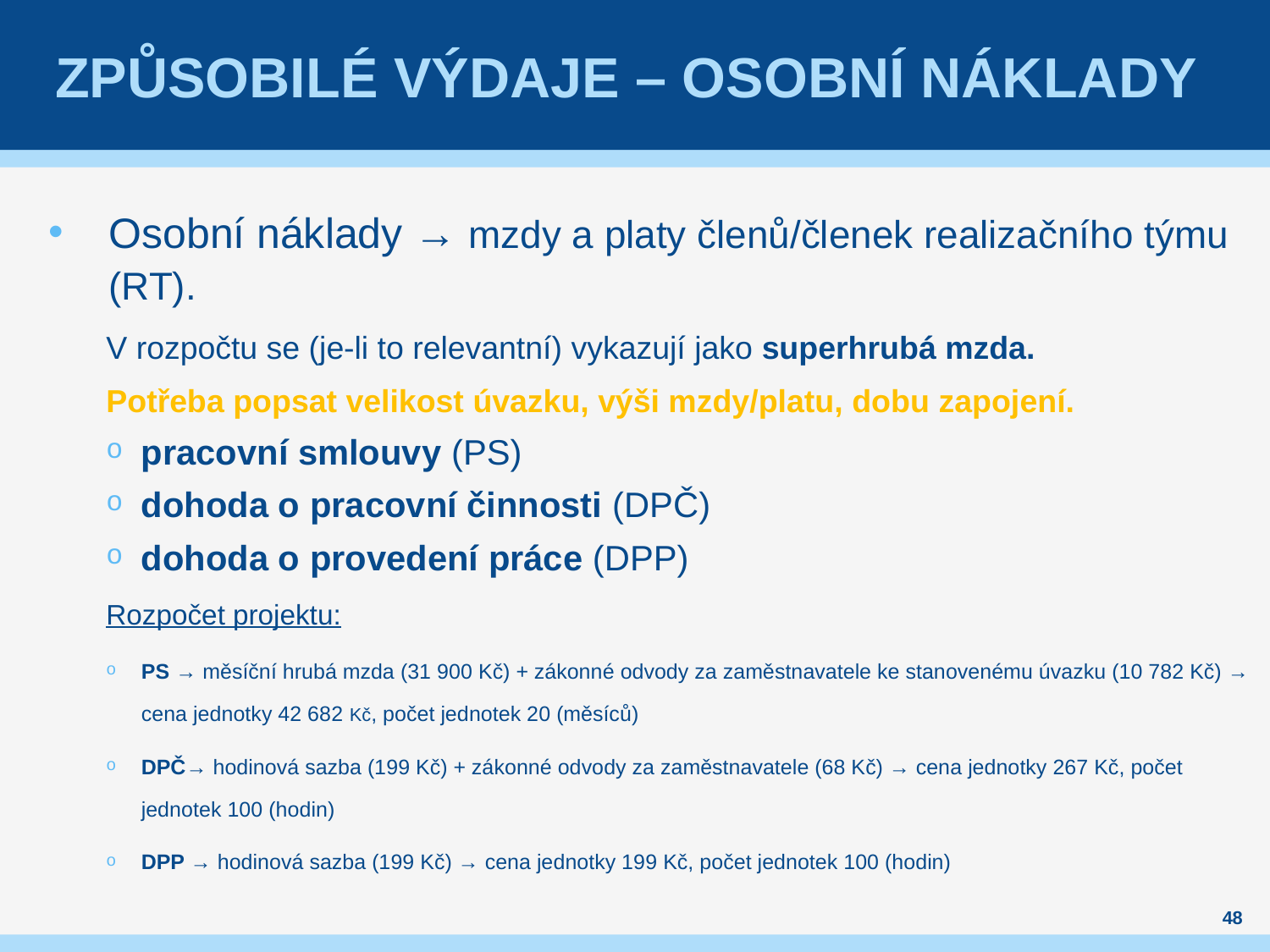

# Způsobilé výdaje – Osobní náklady
Osobní náklady → mzdy a platy členů/členek realizačního týmu (RT).
V rozpočtu se (je-li to relevantní) vykazují jako superhrubá mzda.
Potřeba popsat velikost úvazku, výši mzdy/platu, dobu zapojení.
pracovní smlouvy (PS)
dohoda o pracovní činnosti (DPČ)
dohoda o provedení práce (DPP)
Rozpočet projektu:
PS → měsíční hrubá mzda (31 900 Kč) + zákonné odvody za zaměstnavatele ke stanovenému úvazku (10 782 Kč) → cena jednotky 42 682 Kč, počet jednotek 20 (měsíců)
DPČ→ hodinová sazba (199 Kč) + zákonné odvody za zaměstnavatele (68 Kč) → cena jednotky 267 Kč, počet jednotek 100 (hodin)
DPP → hodinová sazba (199 Kč) → cena jednotky 199 Kč, počet jednotek 100 (hodin)
48